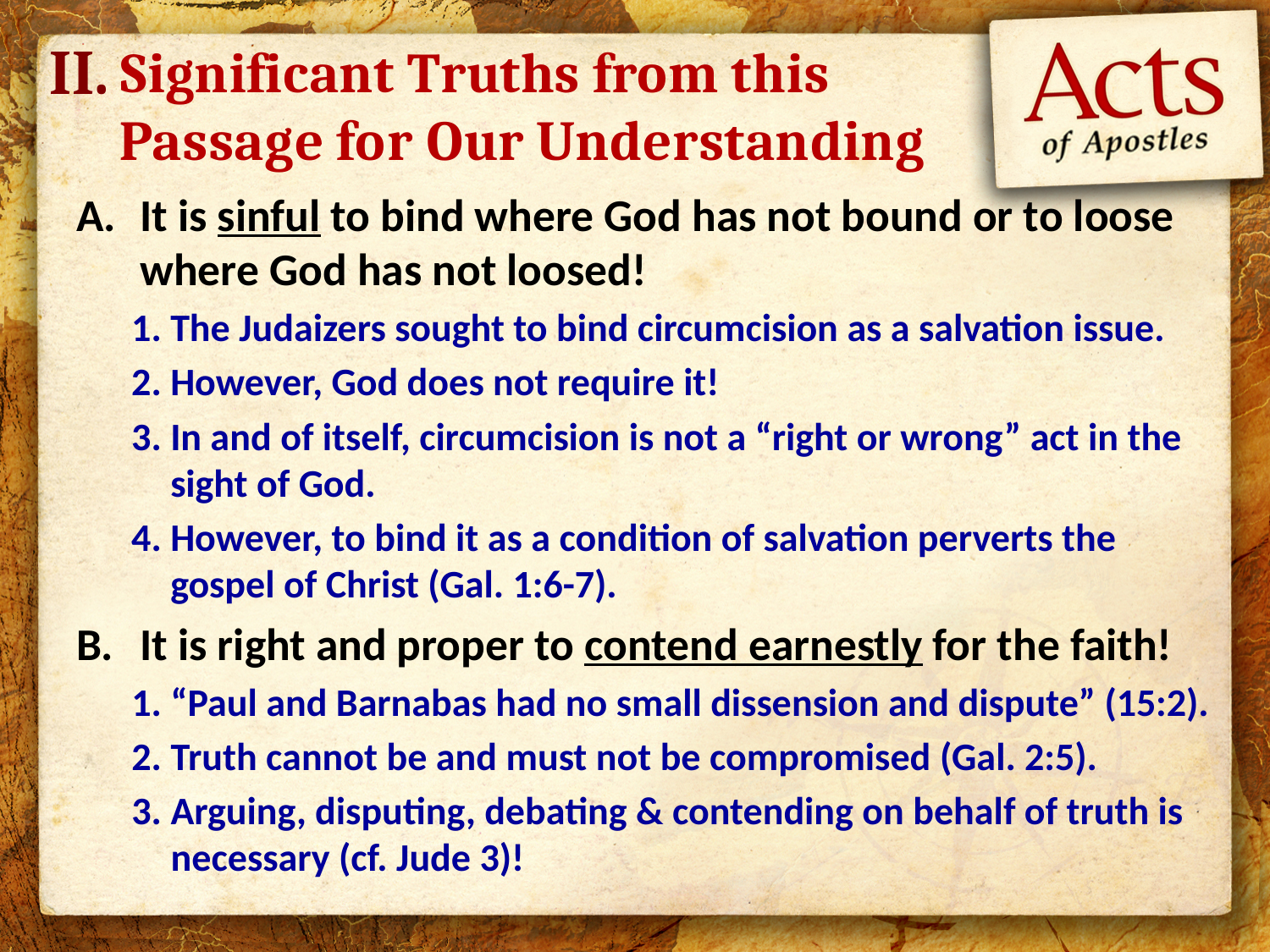

II.
Significant Truths from this Passage for Our Understanding
It is sinful to bind where God has not bound or to loose where God has not loosed!
The Judaizers sought to bind circumcision as a salvation issue.
However, God does not require it!
In and of itself, circumcision is not a “right or wrong” act in the sight of God.
However, to bind it as a condition of salvation perverts the gospel of Christ (Gal. 1:6-7).
It is right and proper to contend earnestly for the faith!
“Paul and Barnabas had no small dissension and dispute” (15:2).
Truth cannot be and must not be compromised (Gal. 2:5).
Arguing, disputing, debating & contending on behalf of truth is necessary (cf. Jude 3)!